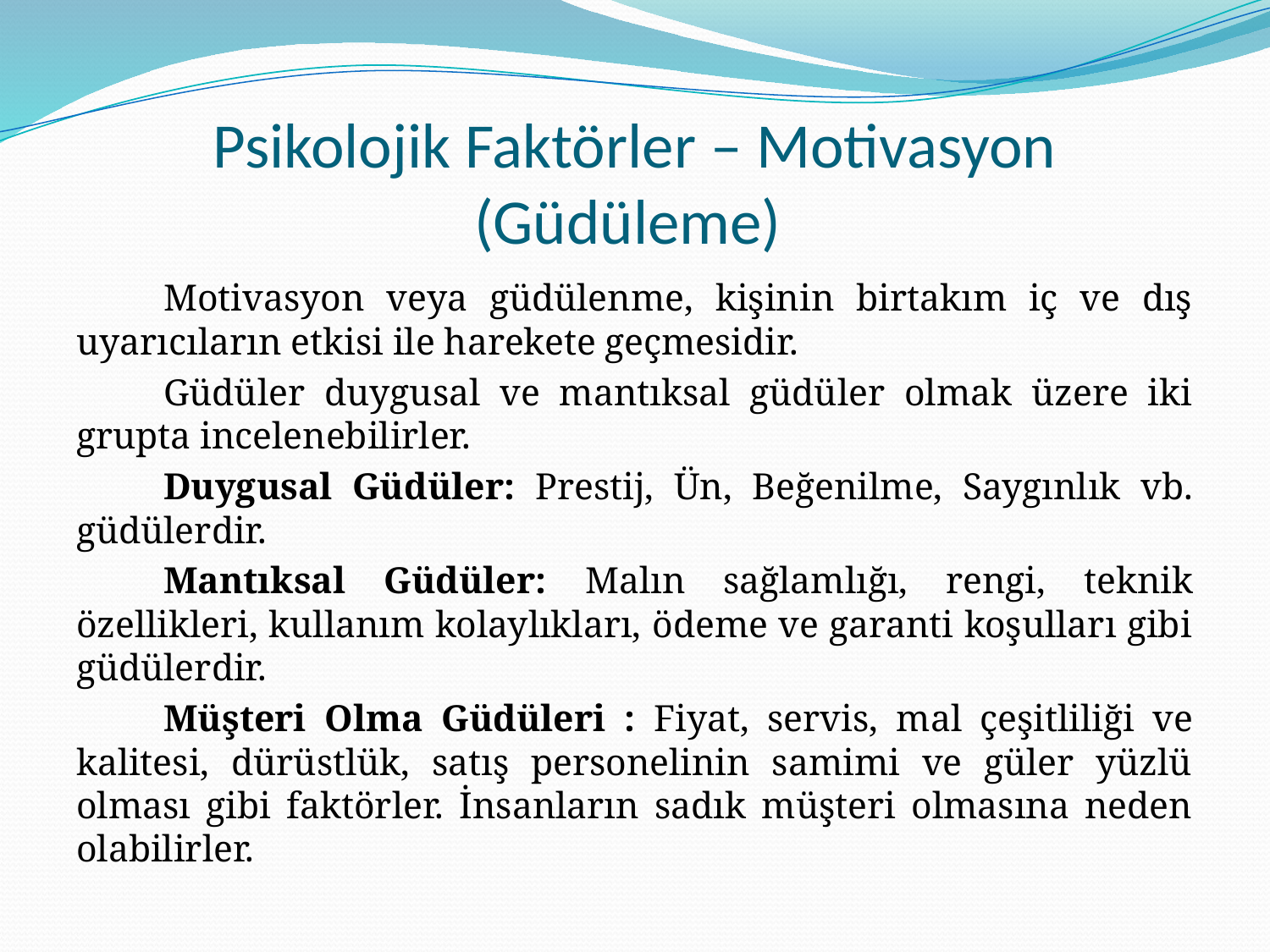

# Psikolojik Faktörler – Motivasyon (Güdüleme)
Motivasyon veya güdülenme, kişinin birtakım iç ve dış uyarıcıların etkisi ile harekete geçmesidir.
Güdüler duygusal ve mantıksal güdüler olmak üzere iki grupta incelenebilirler.
Duygusal Güdüler: Prestij, Ün, Beğenilme, Saygınlık vb. güdülerdir.
Mantıksal Güdüler: Malın sağlamlığı, rengi, teknik özellikleri, kullanım kolaylıkları, ödeme ve garanti koşulları gibi güdülerdir.
Müşteri Olma Güdüleri : Fiyat, servis, mal çeşitliliği ve kalitesi, dürüstlük, satış personelinin samimi ve güler yüzlü olması gibi faktörler. İnsanların sadık müşteri olmasına neden olabilirler.